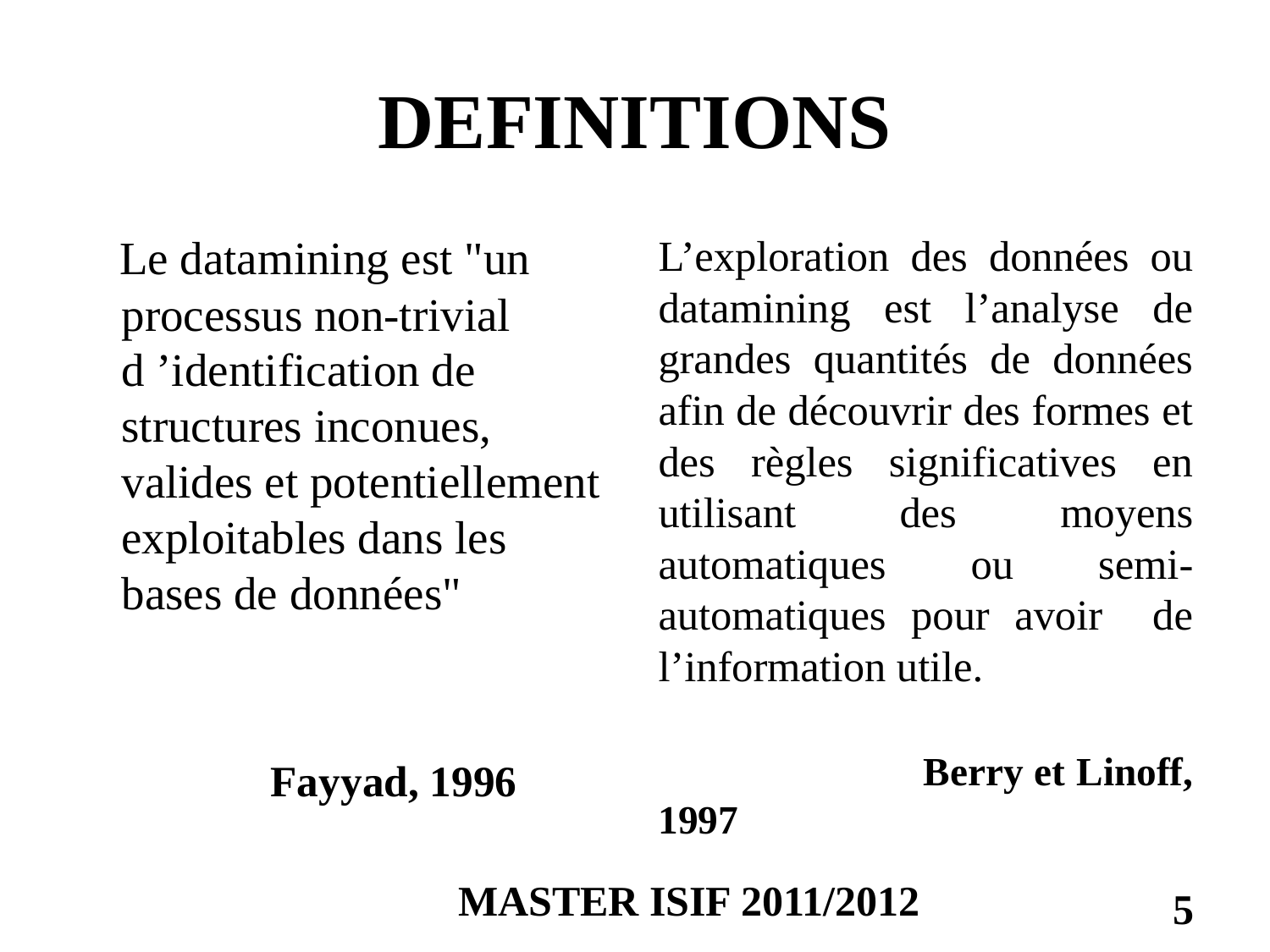

# DEFINITIONS
    Le datamining est "un processus non-trivial d ’identification de structures inconues, valides et potentiellement exploitables dans les bases de données"

                  Fayyad, 1996

L’exploration des données ou datamining est l’analyse de grandes quantités de données afin de découvrir des formes et des règles significatives en utilisant des moyens automatiques ou semi-automatiques pour avoir  de l’information utile.
                                                                              Berry et Linoff, 1997

MASTER ISIF 2011/2012
5